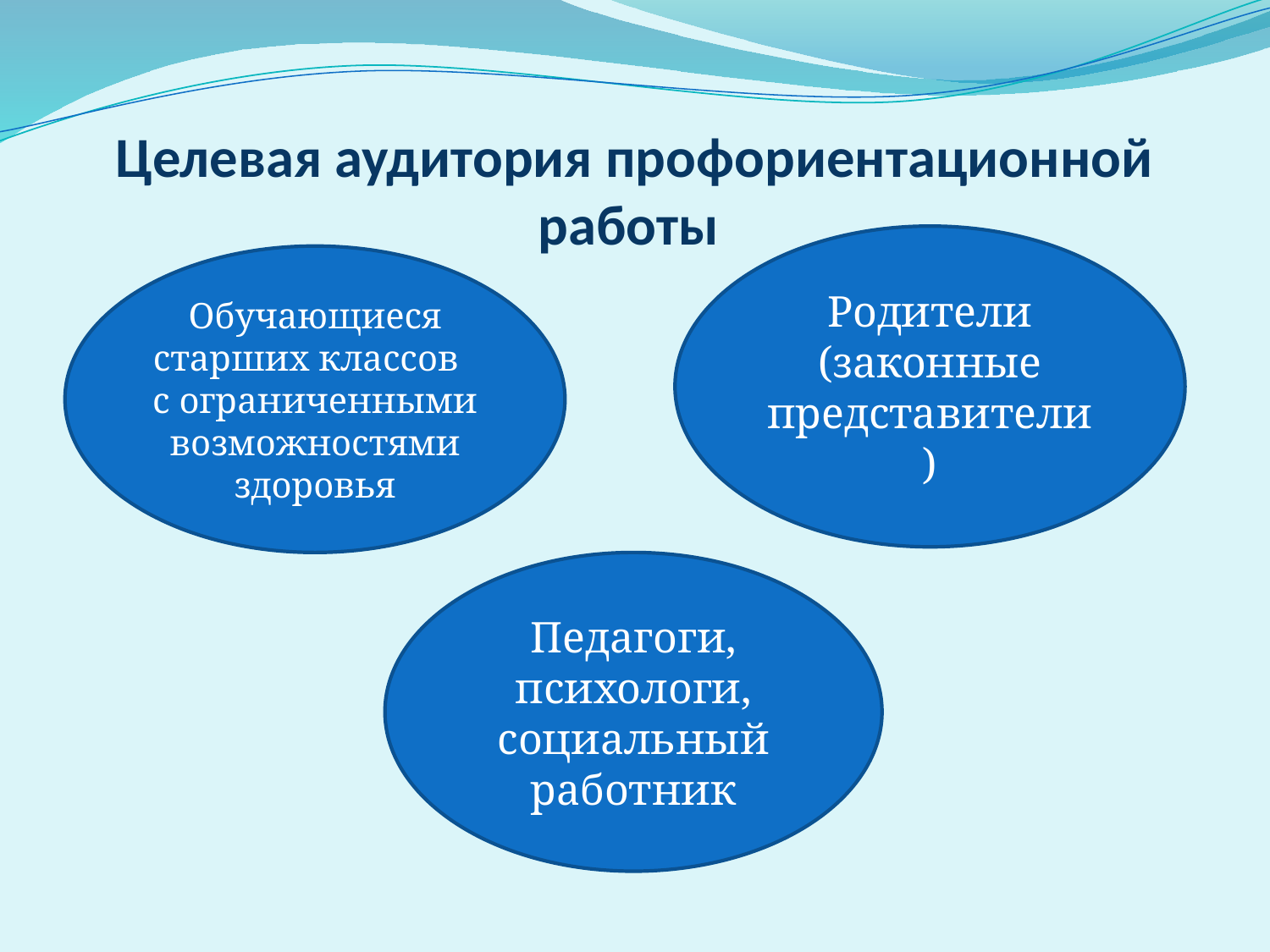

# Целевая аудитория профориентационной работы
Родители (законные представители )
Обучающиеся старших классов   с ограниченными возможностями здоровья
Педагоги, психологи, социальный работник